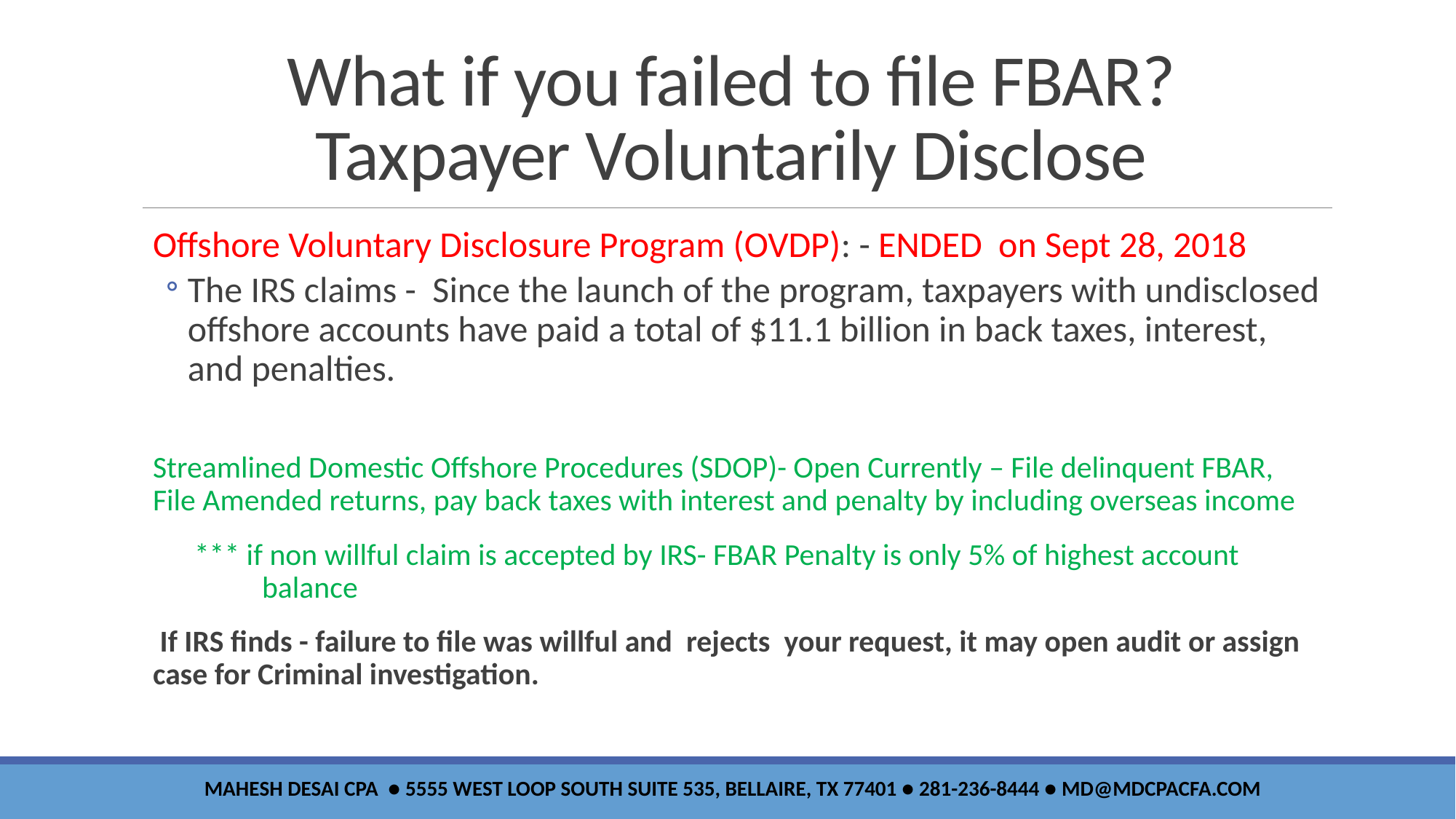

# What if you failed to file FBAR? Taxpayer Voluntarily Disclose
Offshore Voluntary Disclosure Program (OVDP): - ENDED  on Sept 28, 2018
The IRS claims -  Since the launch of the program, taxpayers with undisclosed offshore accounts have paid a total of $11.1 billion in back taxes, interest, and penalties.

Streamlined Domestic Offshore Procedures (SDOP)- Open Currently – File delinquent FBAR, File Amended returns, pay back taxes with interest and penalty by including overseas income
      *** if non willful claim is accepted by IRS- FBAR Penalty is only 5% of highest account           	balance
 If IRS finds - failure to file was willful and  rejects  your request, it may open audit or assign case for Criminal investigation.

Mahesh Desai CPA  ● 5555 West loop south Suite 535, Bellaire, tx 77401 ● 281-236-8444 ● md@mdcpacfa.com